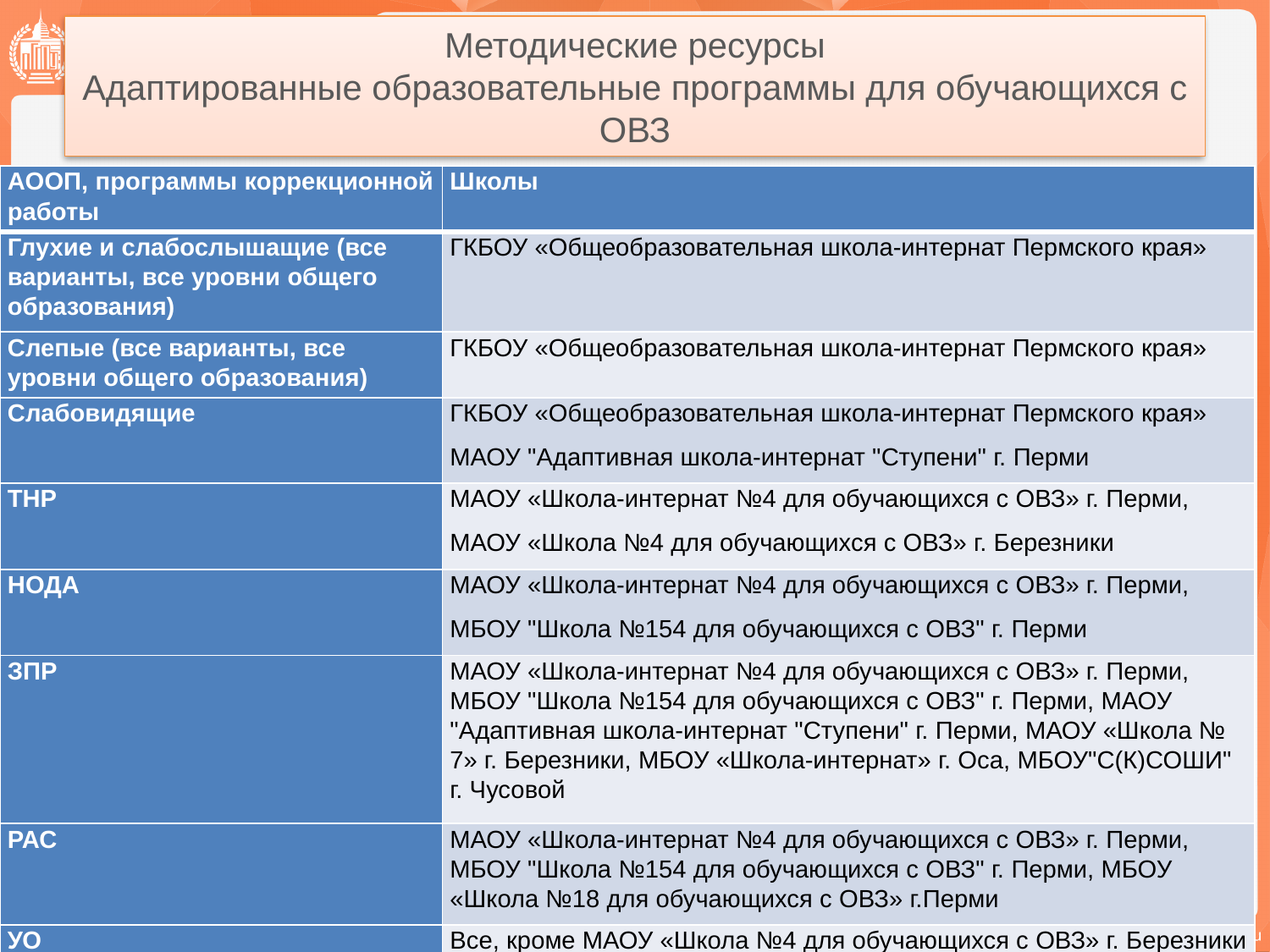

# Методические ресурсы Адаптированные образовательные программы для обучающихся с ОВЗ
| АООП, программы коррекционной работы | Школы |
| --- | --- |
| Глухие и слабослышащие (все варианты, все уровни общего образования) | ГКБОУ «Общеобразовательная школа-интернат Пермского края» |
| Слепые (все варианты, все уровни общего образования) | ГКБОУ «Общеобразовательная школа-интернат Пермского края» |
| Слабовидящие | ГКБОУ «Общеобразовательная школа-интернат Пермского края» МАОУ "Адаптивная школа-интернат "Ступени" г. Перми |
| ТНР | МАОУ «Школа-интернат №4 для обучающихся с ОВЗ» г. Перми, МАОУ «Школа №4 для обучающихся с ОВЗ» г. Березники |
| НОДА | МАОУ «Школа-интернат №4 для обучающихся с ОВЗ» г. Перми, МБОУ "Школа №154 для обучающихся с ОВЗ" г. Перми |
| ЗПР | МАОУ «Школа-интернат №4 для обучающихся с ОВЗ» г. Перми, МБОУ "Школа №154 для обучающихся с ОВЗ" г. Перми, МАОУ "Адаптивная школа-интернат "Ступени" г. Перми, МАОУ «Школа № 7» г. Березники, МБОУ «Школа-интернат» г. Оса, МБОУ"С(К)СОШИ" г. Чусовой |
| РАС | МАОУ «Школа-интернат №4 для обучающихся с ОВЗ» г. Перми, МБОУ "Школа №154 для обучающихся с ОВЗ" г. Перми, МБОУ «Школа №18 для обучающихся с ОВЗ» г.Перми |
| УО | Все, кроме МАОУ «Школа №4 для обучающихся с ОВЗ» г. Березники |